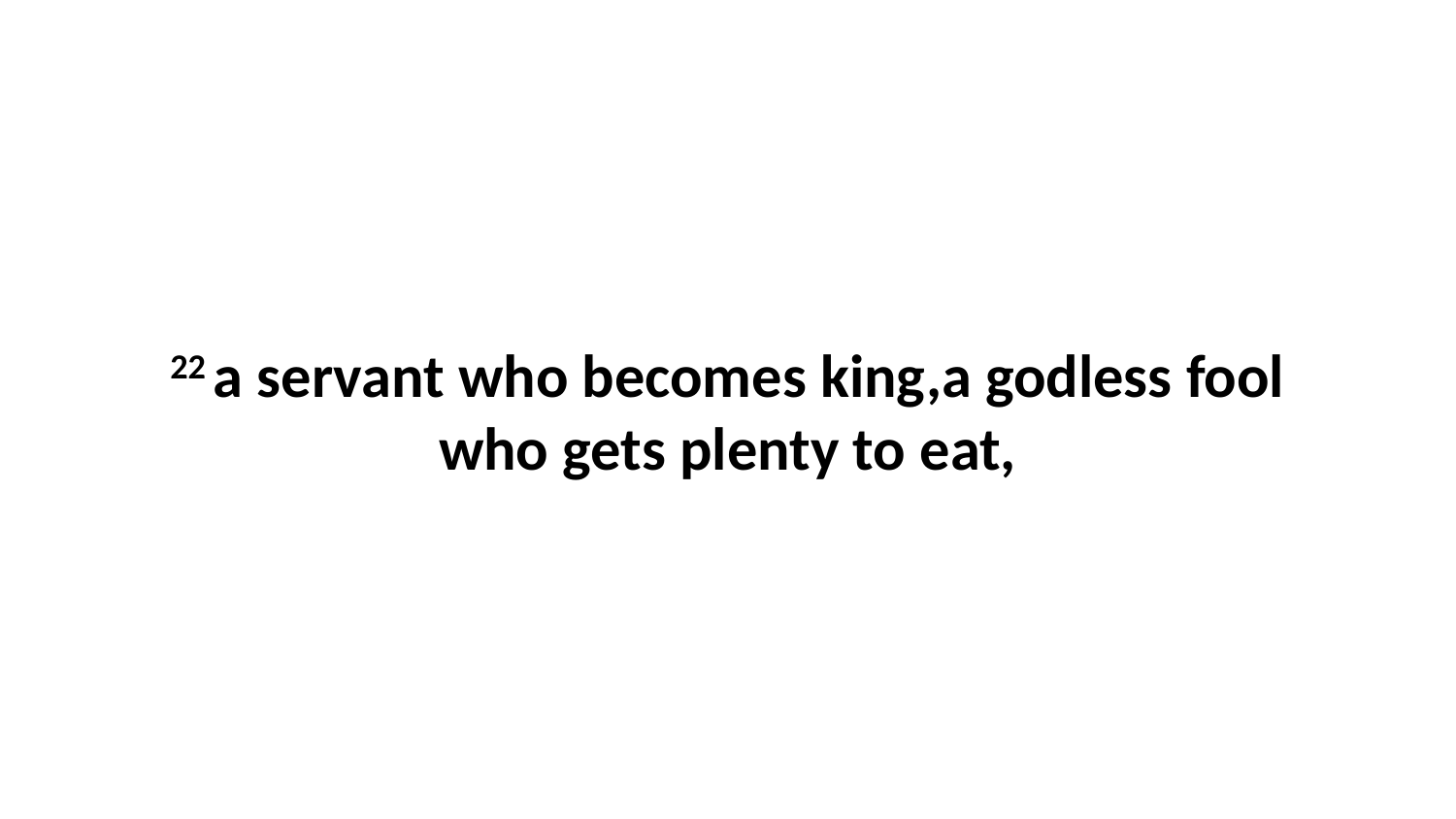

22 a servant who becomes king,a godless fool who gets plenty to eat,